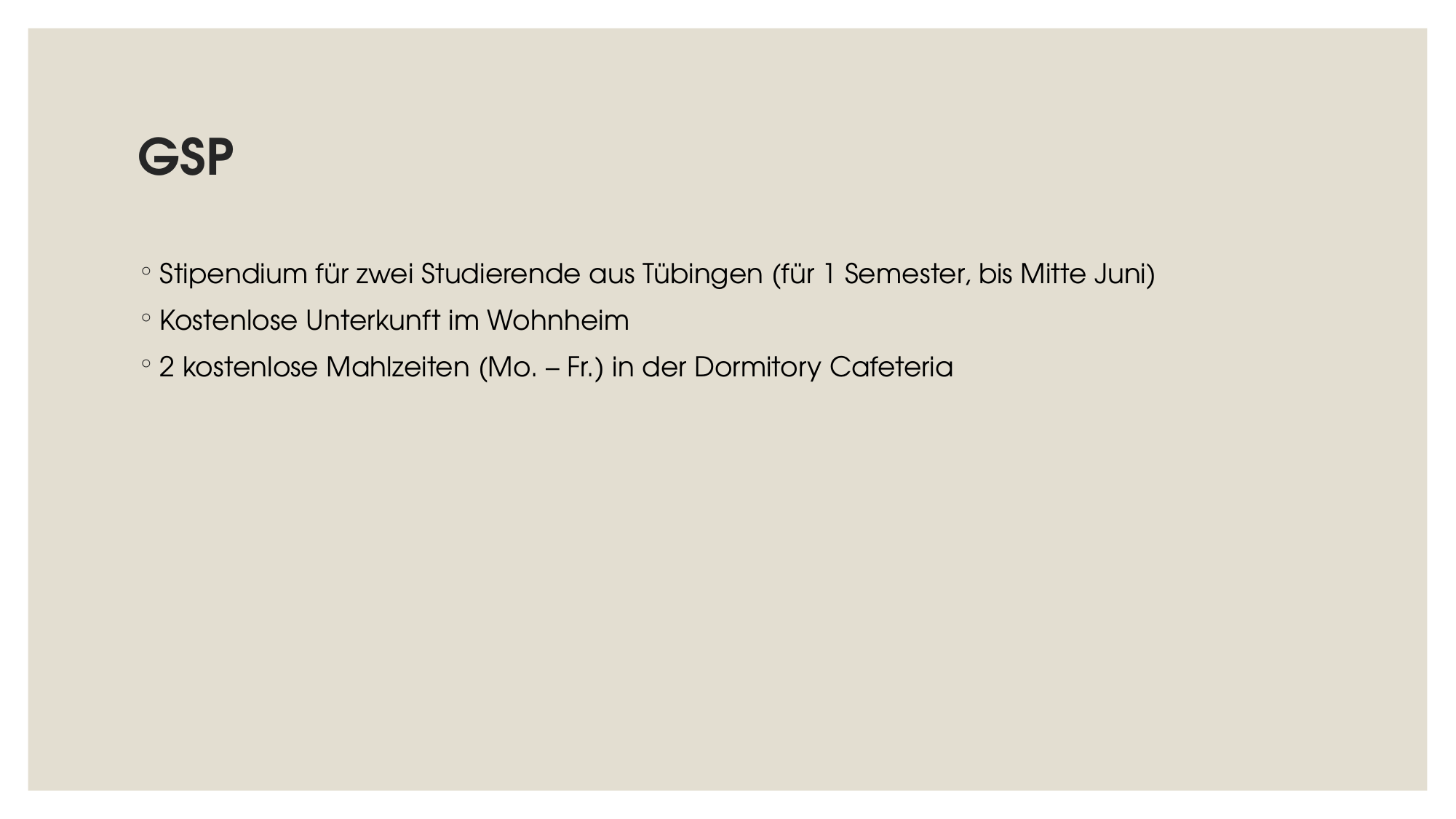

# GSP
Stipendium für zwei Studierende aus Tübingen (für 1 Semester, bis Mitte Juni)
Kostenlose Unterkunft im Wohnheim
2 kostenlose Mahlzeiten (Mo. – Fr.) in der Dormitory Cafeteria